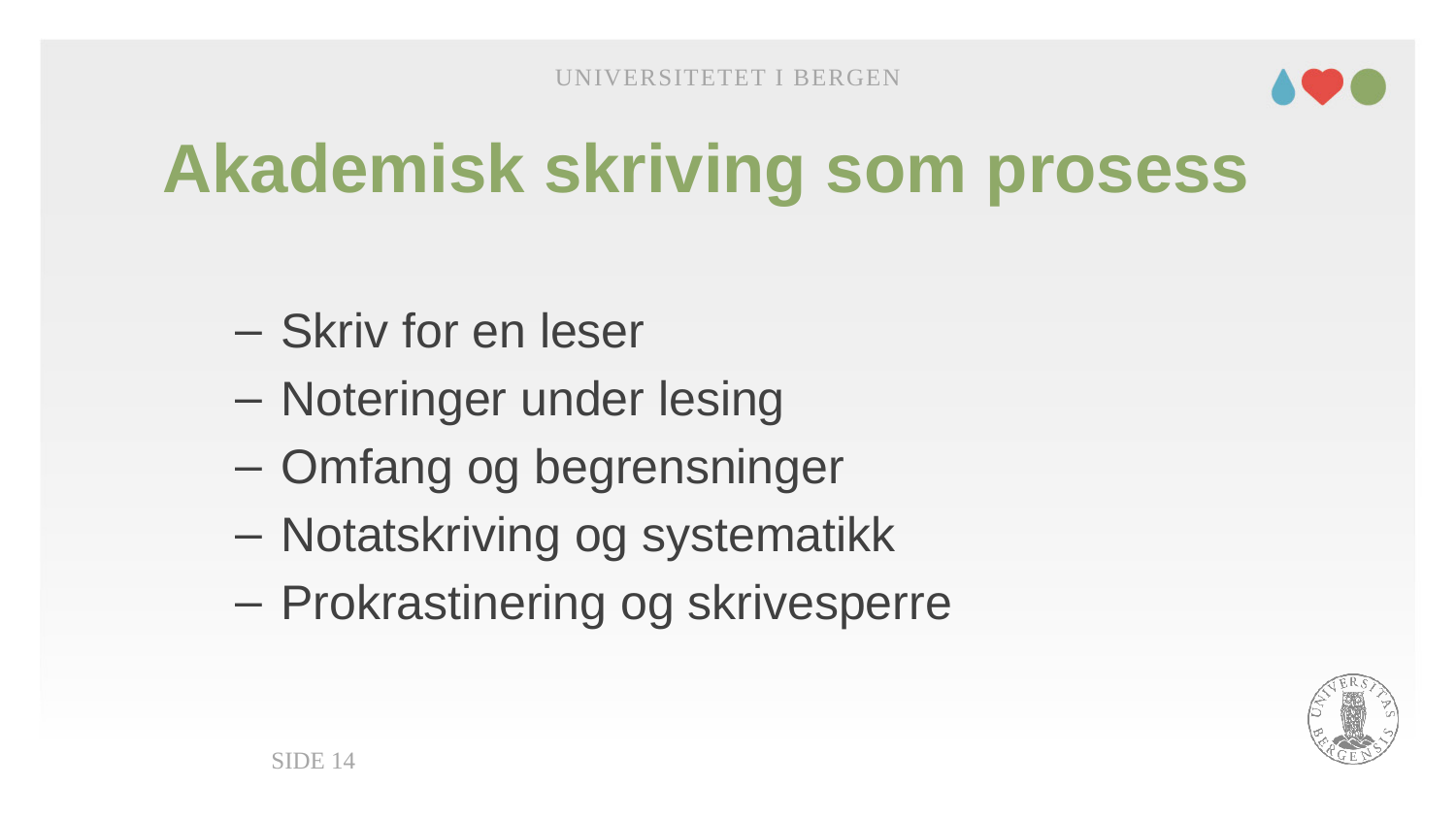

Universitetet i Bergen
# Akademisk skriving som prosess

Skriv for en leser
Noteringer under lesing
Omfang og begrensninger
Notatskriving og systematikk
Prokrastinering og skrivesperre

Side 14